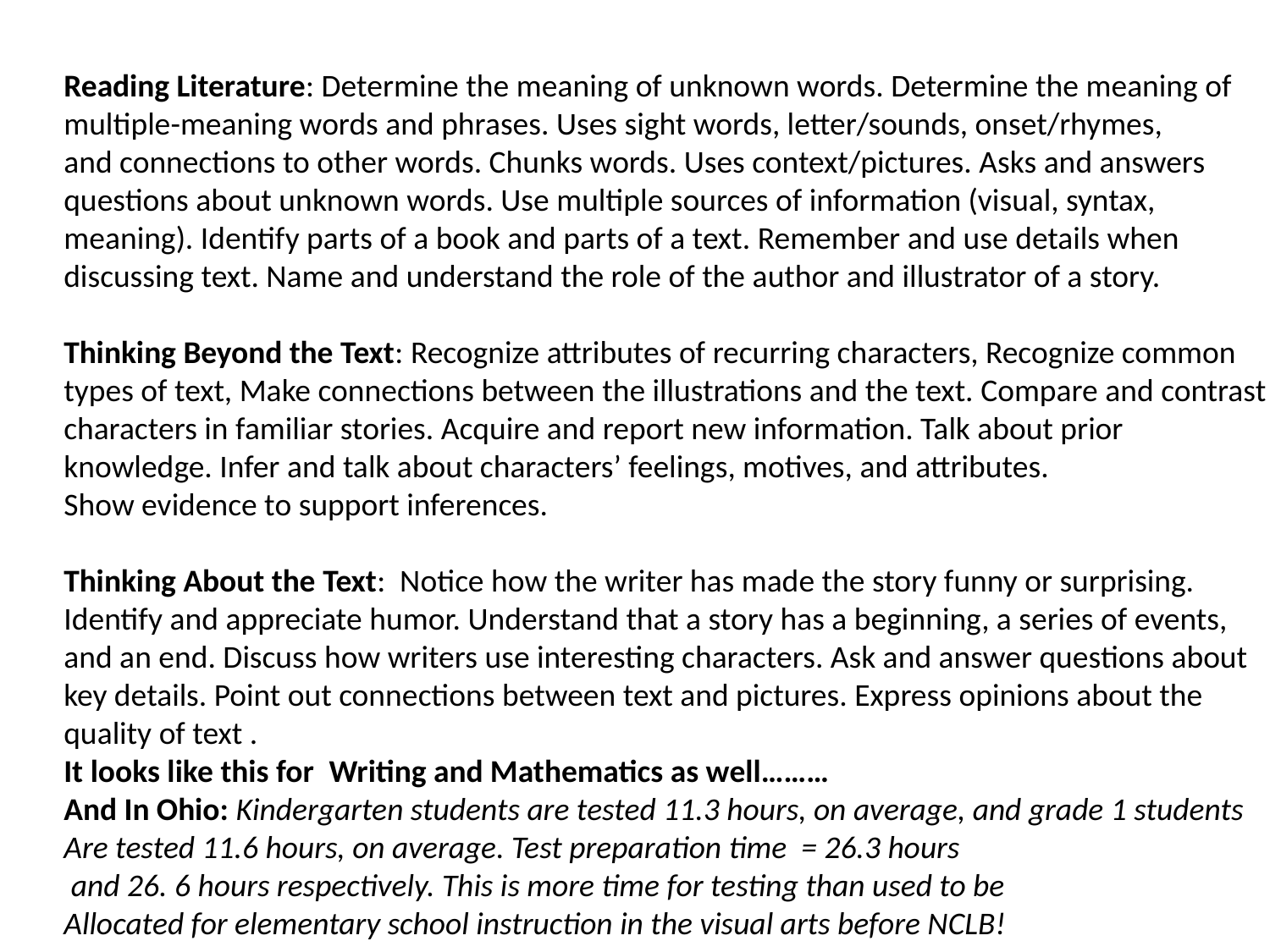

Reading Literature: Determine the meaning of unknown words. Determine the meaning of
multiple-meaning words and phrases. Uses sight words, letter/sounds, onset/rhymes,
and connections to other words. Chunks words. Uses context/pictures. Asks and answers
questions about unknown words. Use multiple sources of information (visual, syntax,
meaning). Identify parts of a book and parts of a text. Remember and use details when
discussing text. Name and understand the role of the author and illustrator of a story.

Thinking Beyond the Text: Recognize attributes of recurring characters, Recognize common
types of text, Make connections between the illustrations and the text. Compare and contrast
characters in familiar stories. Acquire and report new information. Talk about prior
knowledge. Infer and talk about characters’ feelings, motives, and attributes.
Show evidence to support inferences.

Thinking About the Text:  Notice how the writer has made the story funny or surprising.
Identify and appreciate humor. Understand that a story has a beginning, a series of events,
and an end. Discuss how writers use interesting characters. Ask and answer questions about
key details. Point out connections between text and pictures. Express opinions about the
quality of text .
It looks like this for  Writing and Mathematics as well………
And In Ohio: Kindergarten students are tested 11.3 hours, on average, and grade 1 students
Are tested 11.6 hours, on average. Test preparation time  = 26.3 hours
 and 26. 6 hours respectively. This is more time for testing than used to be
Allocated for elementary school instruction in the visual arts before NCLB!